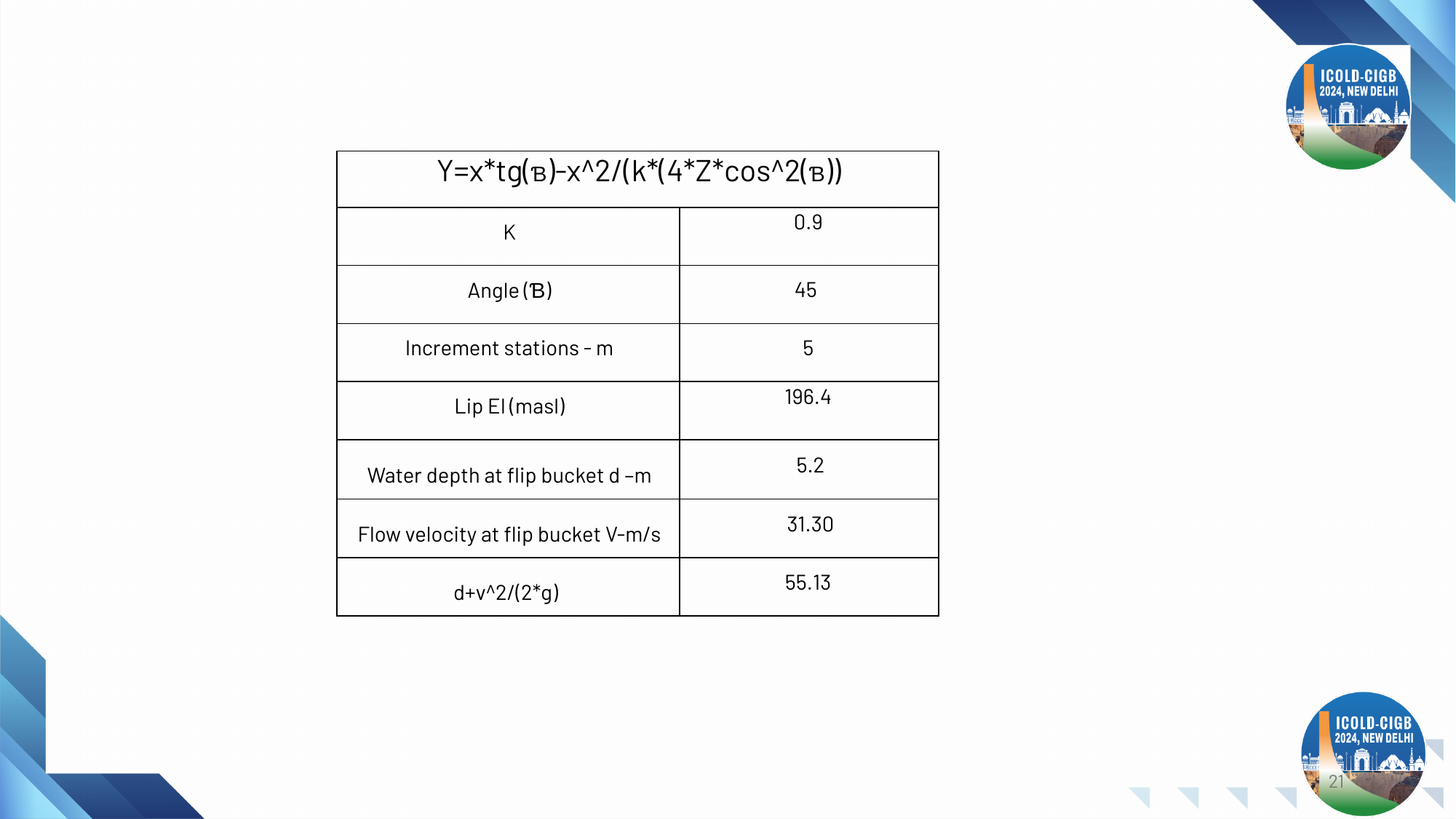

### Chart

| Category |  |  |
|---|---|---|
| Y=x\*tg(Ɓ)-x^2/(k\*(4\*Z\*cos^2(Ɓ)) |  |
| --- | --- |
| K | 0.9 |
| Angle (Ɓ) | 45 |
| Increment stations - m | 5 |
| Lip El (masl) | 196.4 |
| Water depth at flip bucket d –m | 5.2 |
| Flow velocity at flip bucket V-m/s | 31.30 |
| d+v^2/(2\*g) | 55.13 |
21